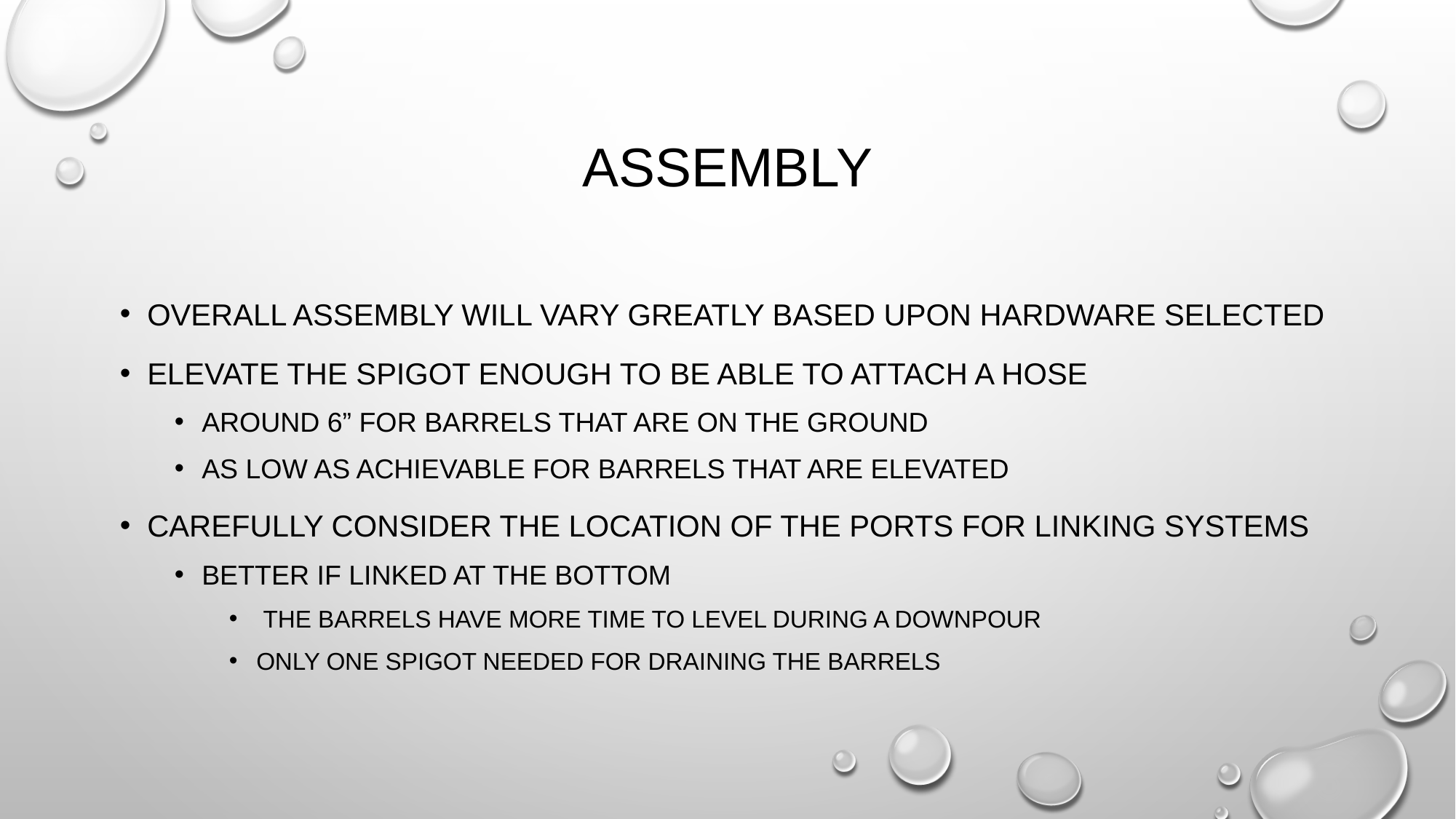

# Assembly
Overall assembly will vary greatly based upon hardware selected
Elevate the spigot enough to be able to attach a hose
Around 6” for barrels that are on the ground
As low as achievable for barrels that are elevated
Carefully consider the location of the ports for linking systems
Better If linked at the bottom
 the barrels have more time to level during a downpour
Only one spigot needed for draining the barrels